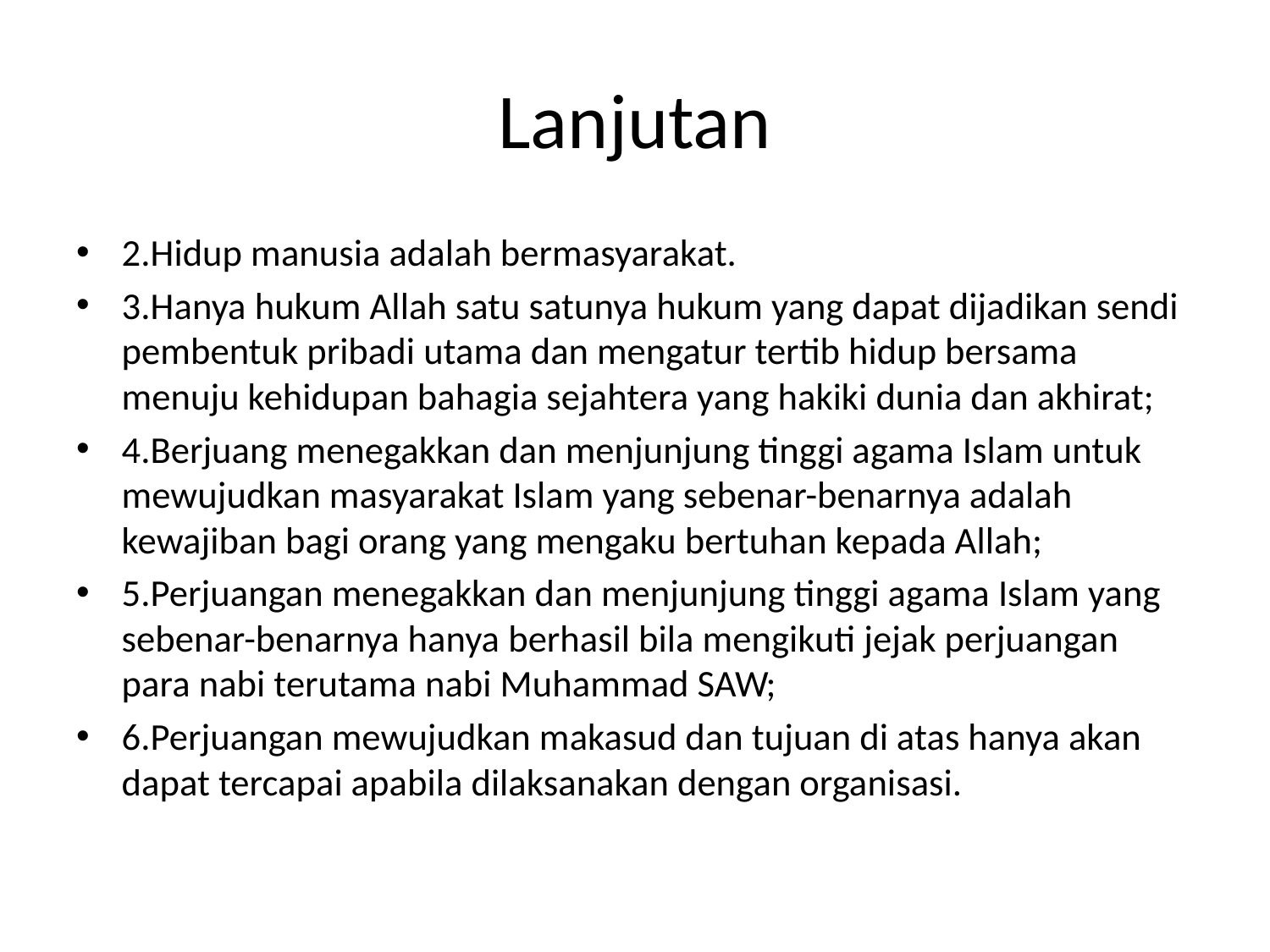

# Lanjutan
2.Hidup manusia adalah bermasyarakat.
3.Hanya hukum Allah satu satunya hukum yang dapat dijadikan sendi pembentuk pribadi utama dan mengatur tertib hidup bersama menuju kehidupan bahagia sejahtera yang hakiki dunia dan akhirat;
4.Berjuang menegakkan dan menjunjung tinggi agama Islam untuk mewujudkan masyarakat Islam yang sebenar-benarnya adalah kewajiban bagi orang yang mengaku bertuhan kepada Allah;
5.Perjuangan menegakkan dan menjunjung tinggi agama Islam yang sebenar-benarnya hanya berhasil bila mengikuti jejak perjuangan para nabi terutama nabi Muhammad SAW;
6.Perjuangan mewujudkan makasud dan tujuan di atas hanya akan dapat tercapai apabila dilaksanakan dengan organisasi.